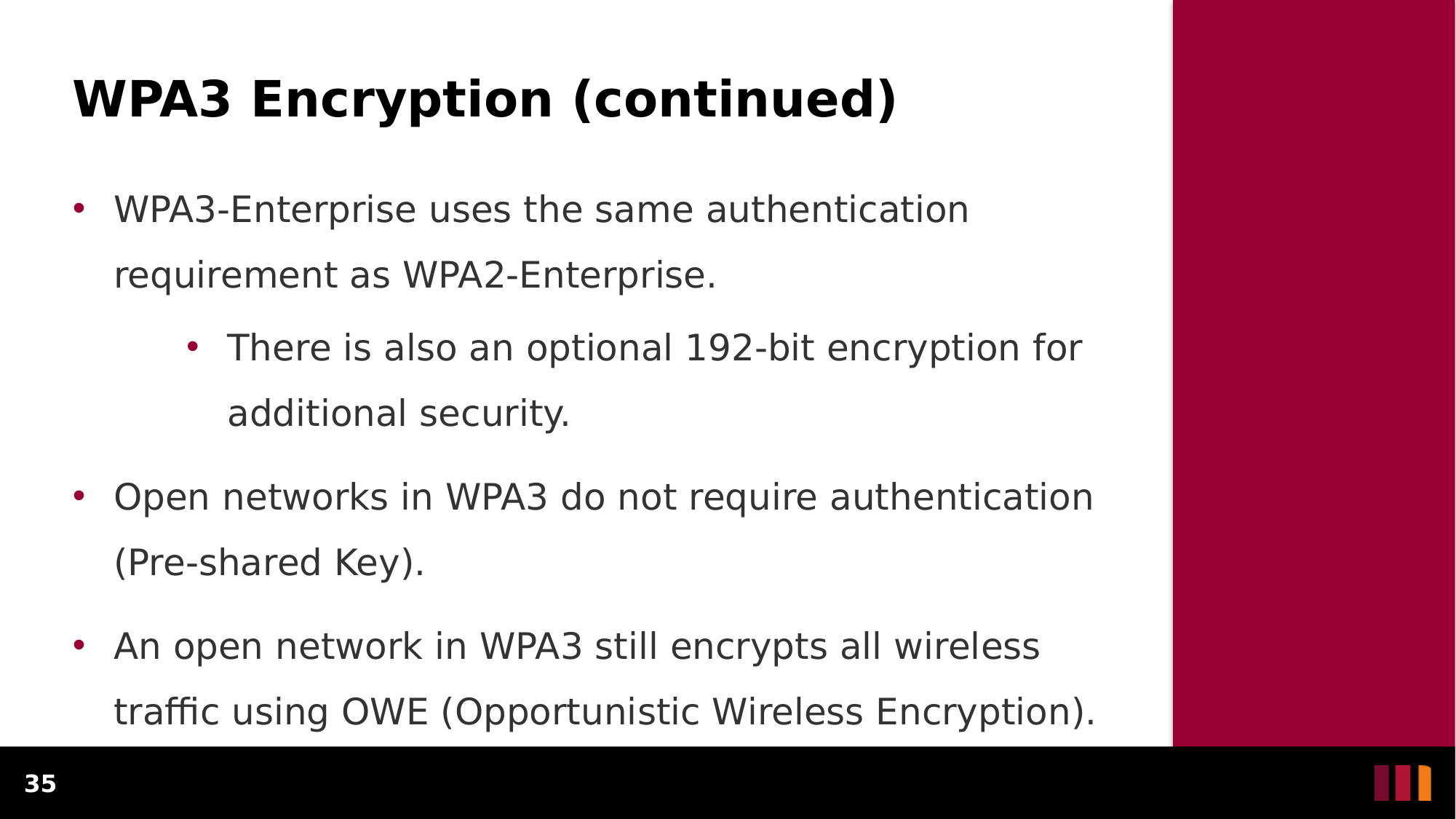

WPA3 Encryption (continued)
WPA3-Enterprise uses the same authentication requirement as WPA2-Enterprise.
There is also an optional 192-bit encryption for additional security.
Open networks in WPA3 do not require authentication (Pre-shared Key).
An open network in WPA3 still encrypts all wireless traffic using OWE (Opportunistic Wireless Encryption).
35